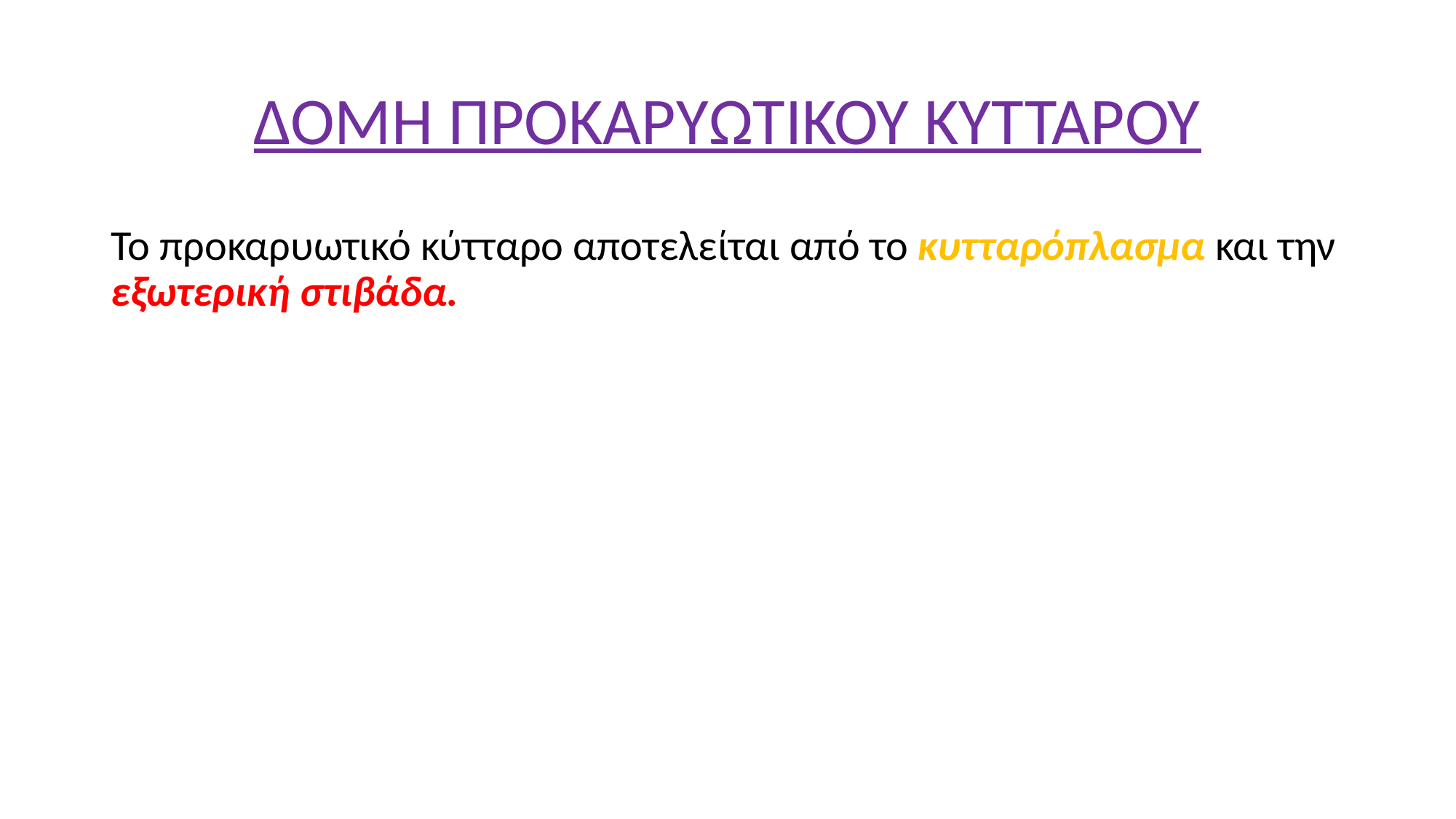

# ΔΟΜΗ ΠΡΟΚΑΡYΩΤΙΚΟΥ ΚΥΤΤΑΡΟΥ
Το προκαρυωτικό κύτταρο αποτελείται από το κυτταρόπλασμα και την εξωτερική στιβάδα.